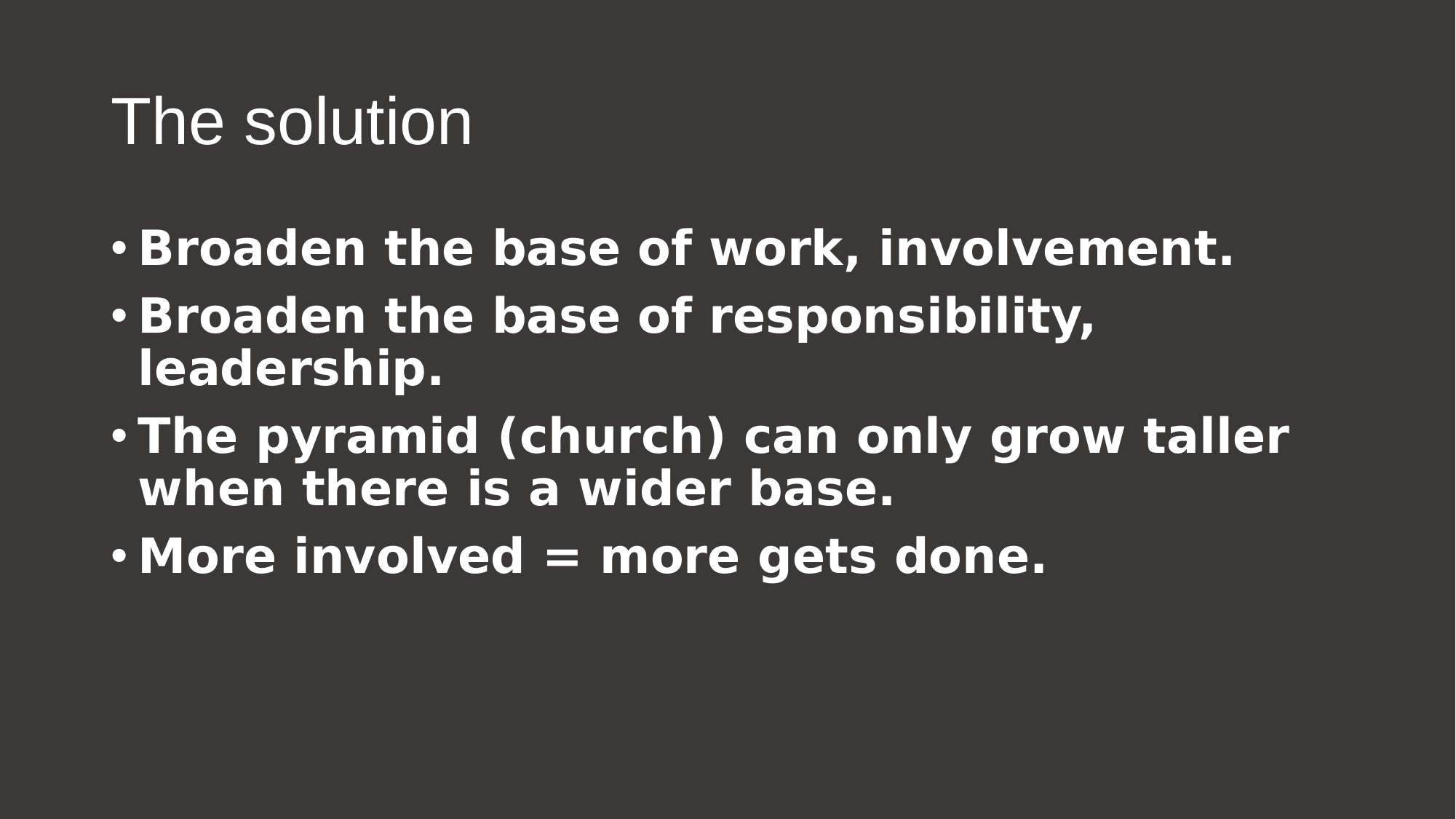

# The solution
Broaden the base of work, involvement.
Broaden the base of responsibility, leadership.
The pyramid (church) can only grow taller when there is a wider base.
More involved = more gets done.